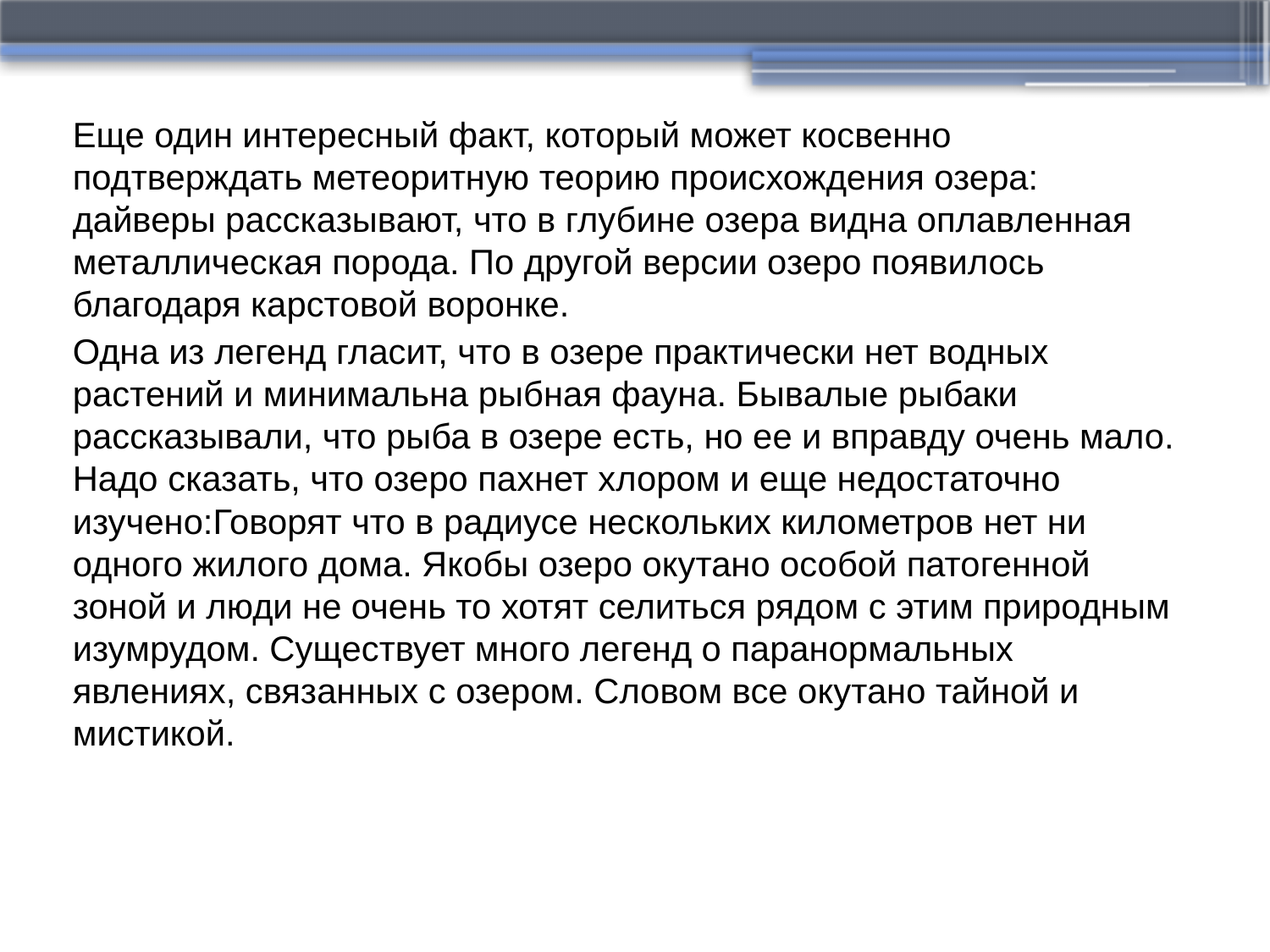

Еще один интересный факт, который может косвенно подтверждать метеоритную теорию происхождения озера: дайверы рассказывают, что в глубине озера видна оплавленная металлическая порода. По другой версии озеро появилось благодаря карстовой воронке.
Одна из легенд гласит, что в озере практически нет водных растений и минимальна рыбная фауна. Бывалые рыбаки рассказывали, что рыба в озере есть, но ее и вправду очень мало. Надо сказать, что озеро пахнет хлором и еще недостаточно изучено:Говорят что в радиусе нескольких километров нет ни одного жилого дома. Якобы озеро окутано особой патогенной зоной и люди не очень то хотят селиться рядом с этим природным изумрудом. Существует много легенд о паранормальных явлениях, связанных с озером. Словом все окутано тайной и мистикой.